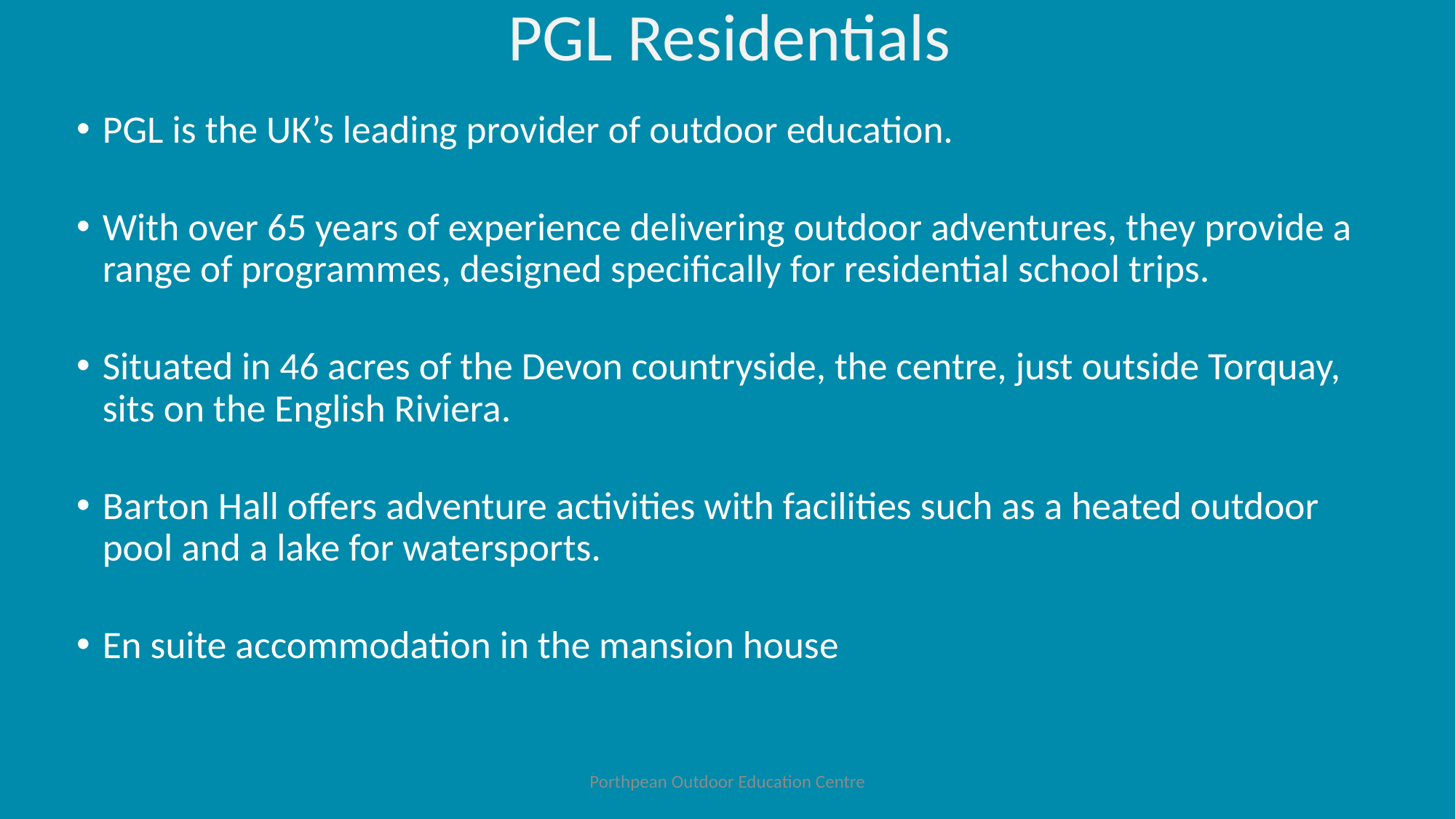

# PGL Residentials
PGL is the UK’s leading provider of outdoor education.

With over 65 years of experience delivering outdoor adventures, they provide a range of programmes, designed specifically for residential school trips.

Situated in 46 acres of the Devon countryside, the centre, just outside Torquay, sits on the English Riviera.

Barton Hall offers adventure activities with facilities such as a heated outdoor pool and a lake for watersports.

En suite accommodation in the mansion house

Porthpean Outdoor Education Centre